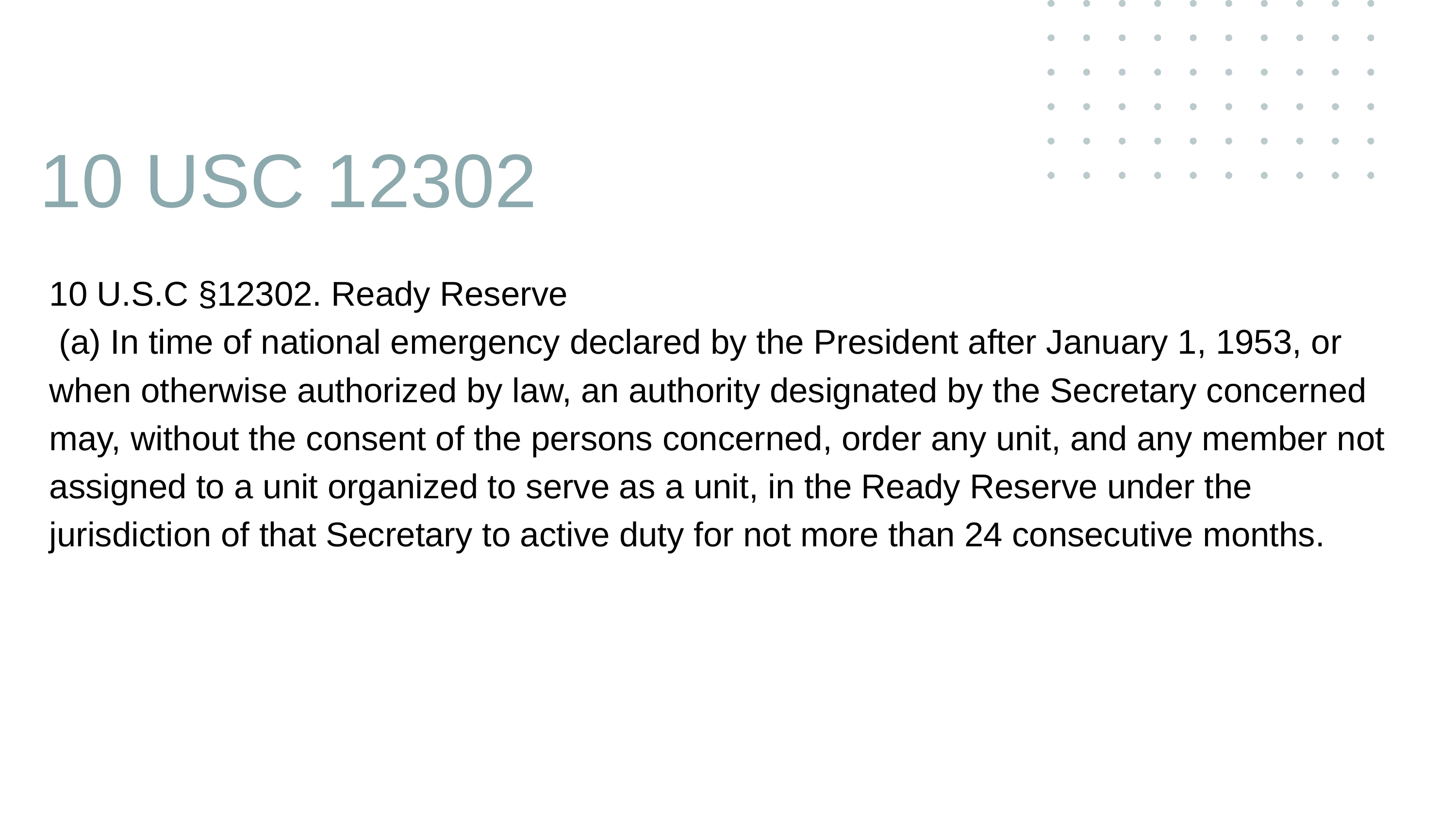

10 USC 12302
10 U.S.C §12302. Ready Reserve
 (a) In time of national emergency declared by the President after January 1, 1953, or when otherwise authorized by law, an authority designated by the Secretary concerned may, without the consent of the persons concerned, order any unit, and any member not assigned to a unit organized to serve as a unit, in the Ready Reserve under the jurisdiction of that Secretary to active duty for not more than 24 consecutive months.